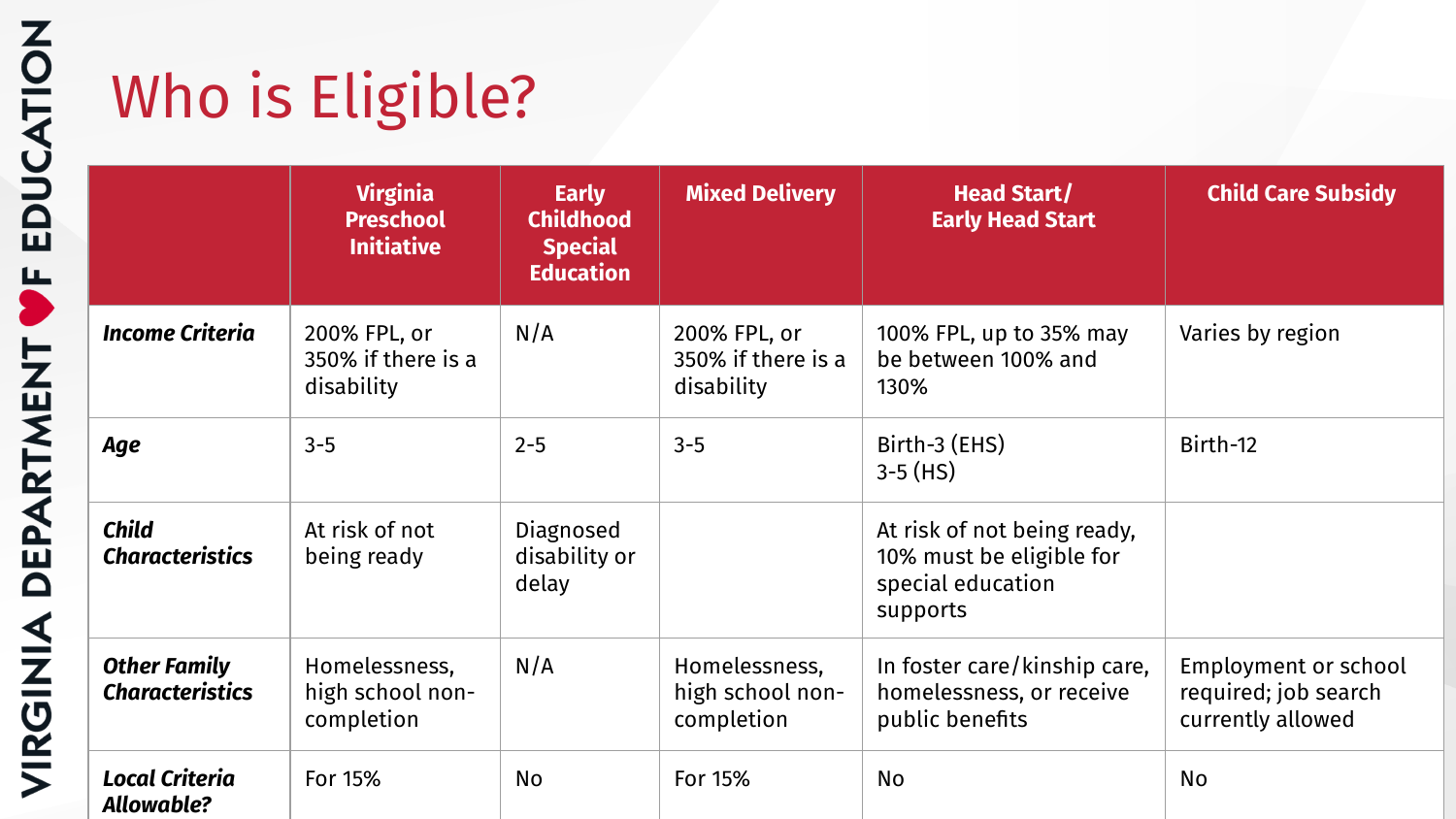

# Who is Eligible?
|  | Virginia Preschool Initiative | Early Childhood Special Education | Mixed Delivery | Head Start/ Early Head Start | Child Care Subsidy |
| --- | --- | --- | --- | --- | --- |
| Income Criteria | 200% FPL, or 350% if there is a disability | N/A | 200% FPL, or 350% if there is a disability | 100% FPL, up to 35% may be between 100% and 130% | Varies by region |
| Age | 3-5 | 2-5 | 3-5 | Birth-3 (EHS) 3-5 (HS) | Birth-12 |
| Child Characteristics | At risk of not being ready | Diagnosed disability or delay |  | At risk of not being ready, 10% must be eligible for special education supports |  |
| Other Family Characteristics | Homelessness, high school non-completion | N/A | Homelessness, high school non-completion | In foster care/kinship care, homelessness, or receive public benefits | Employment or school required; job search currently allowed |
| Local Criteria Allowable? | For 15% | No | For 15% | No | No |